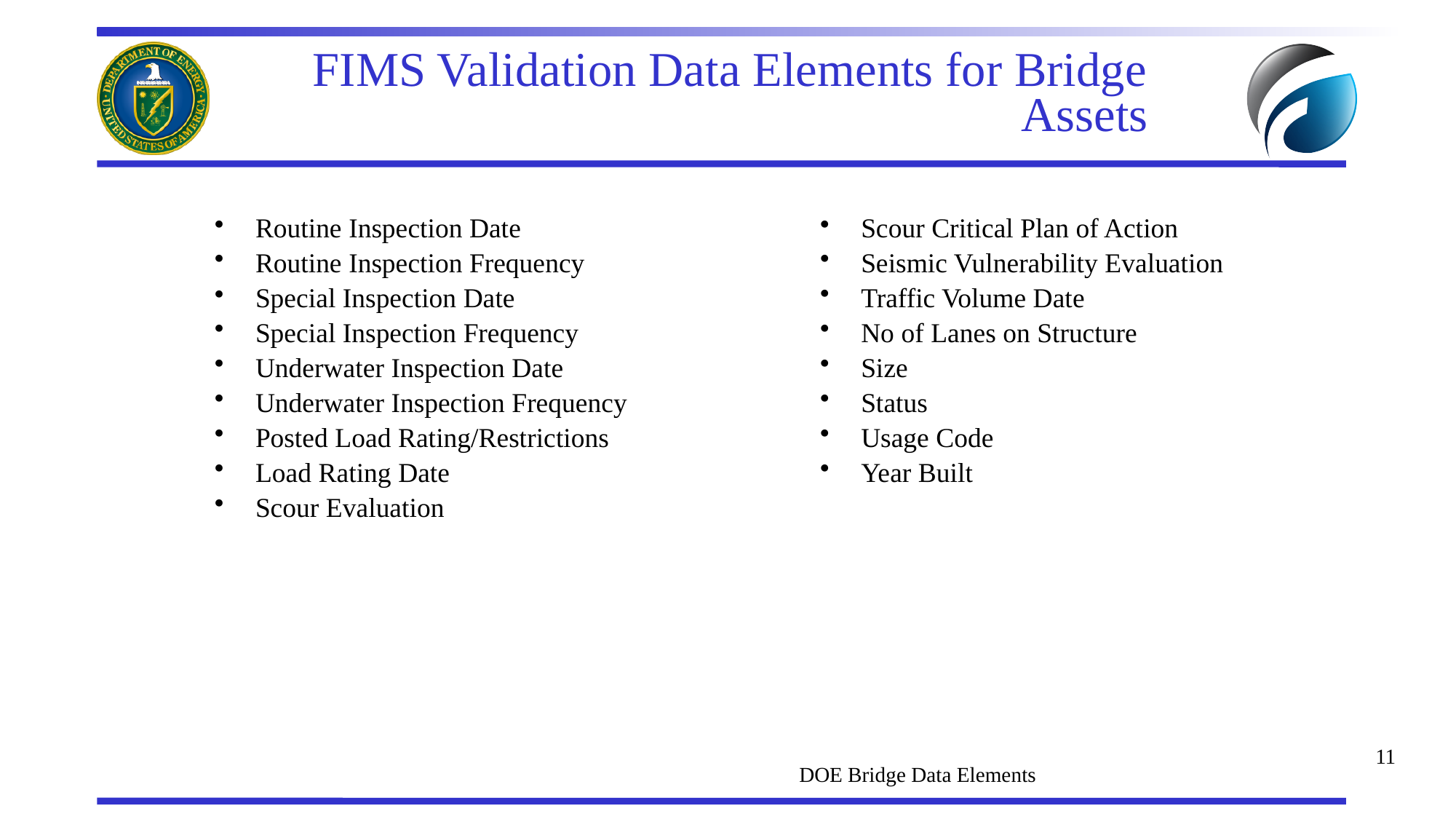

# FIMS Validation Data Elements for Bridge Assets
Routine Inspection Date
Routine Inspection Frequency
Special Inspection Date
Special Inspection Frequency
Underwater Inspection Date
Underwater Inspection Frequency
Posted Load Rating/Restrictions
Load Rating Date
Scour Evaluation
Scour Critical Plan of Action
Seismic Vulnerability Evaluation
Traffic Volume Date
No of Lanes on Structure
Size
Status
Usage Code
Year Built
11
DOE Bridge Data Elements